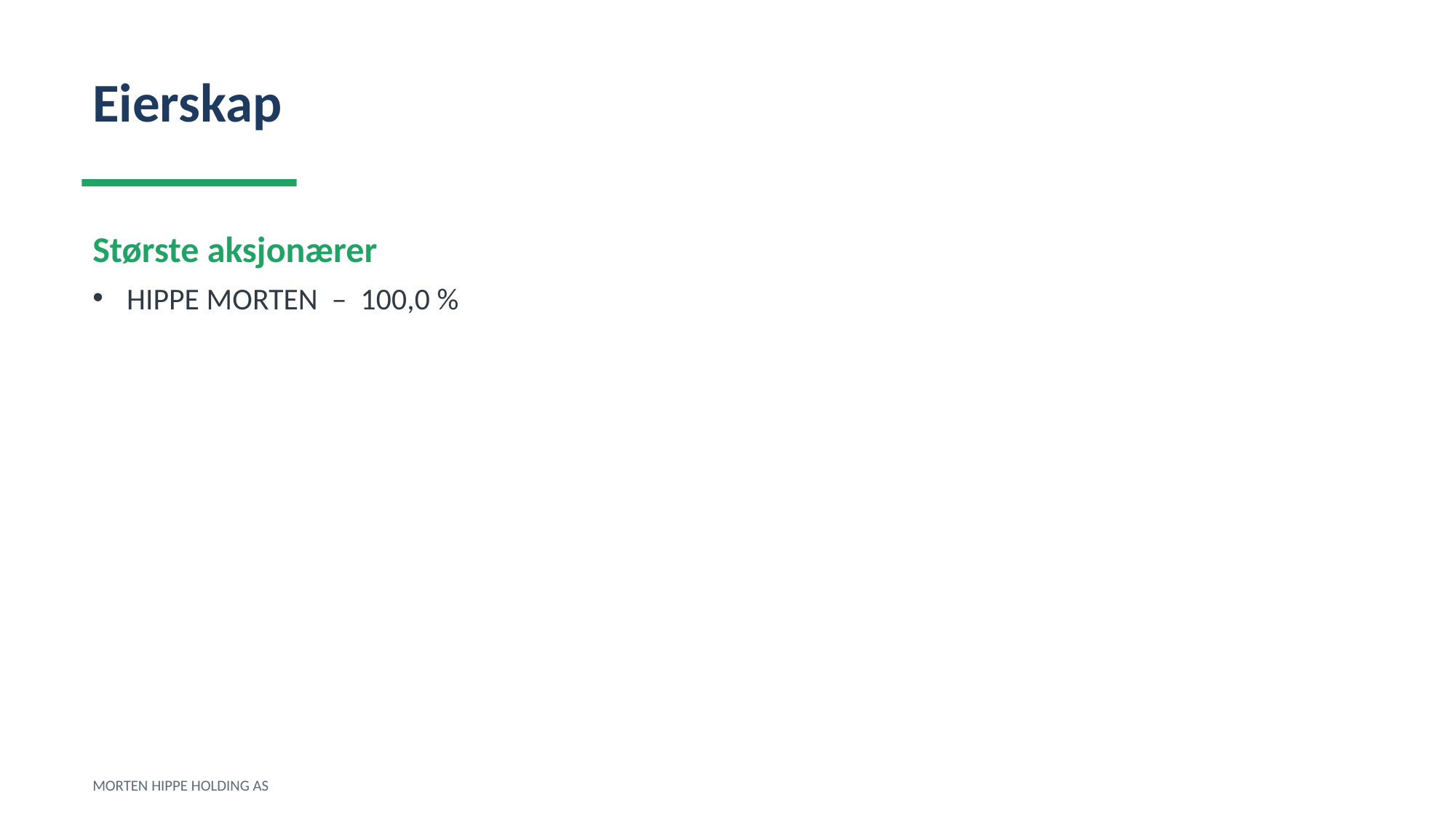

Eierskap

Største aksjonærer
HIPPE MORTEN  –  100,0 %
MORTEN HIPPE HOLDING AS